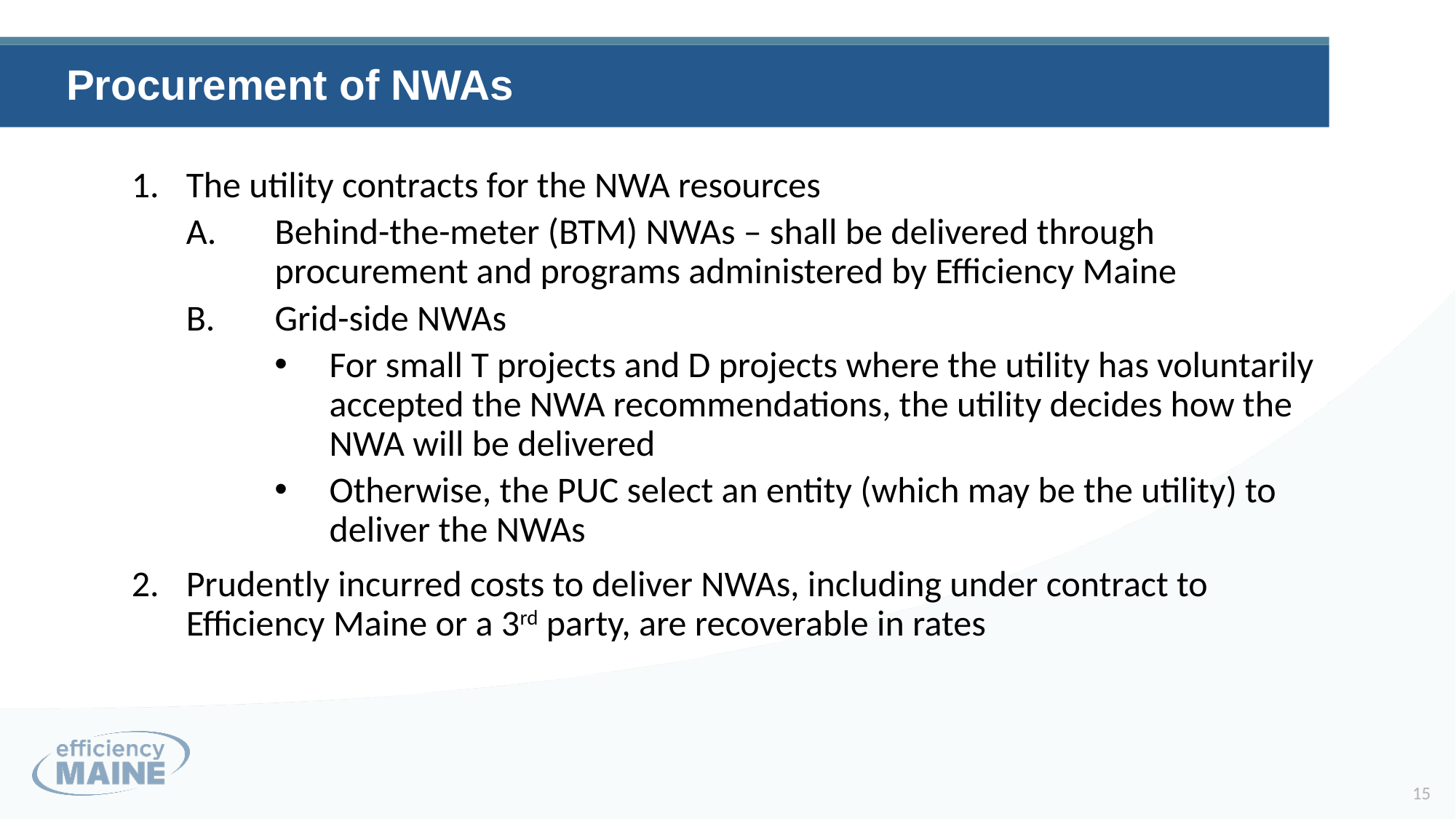

Procurement of NWAs
The utility contracts for the NWA resources
Behind-the-meter (BTM) NWAs – shall be delivered through procurement and programs administered by Efficiency Maine
Grid-side NWAs
For small T projects and D projects where the utility has voluntarily accepted the NWA recommendations, the utility decides how the NWA will be delivered
Otherwise, the PUC select an entity (which may be the utility) to deliver the NWAs
Prudently incurred costs to deliver NWAs, including under contract to Efficiency Maine or a 3rd party, are recoverable in rates
15